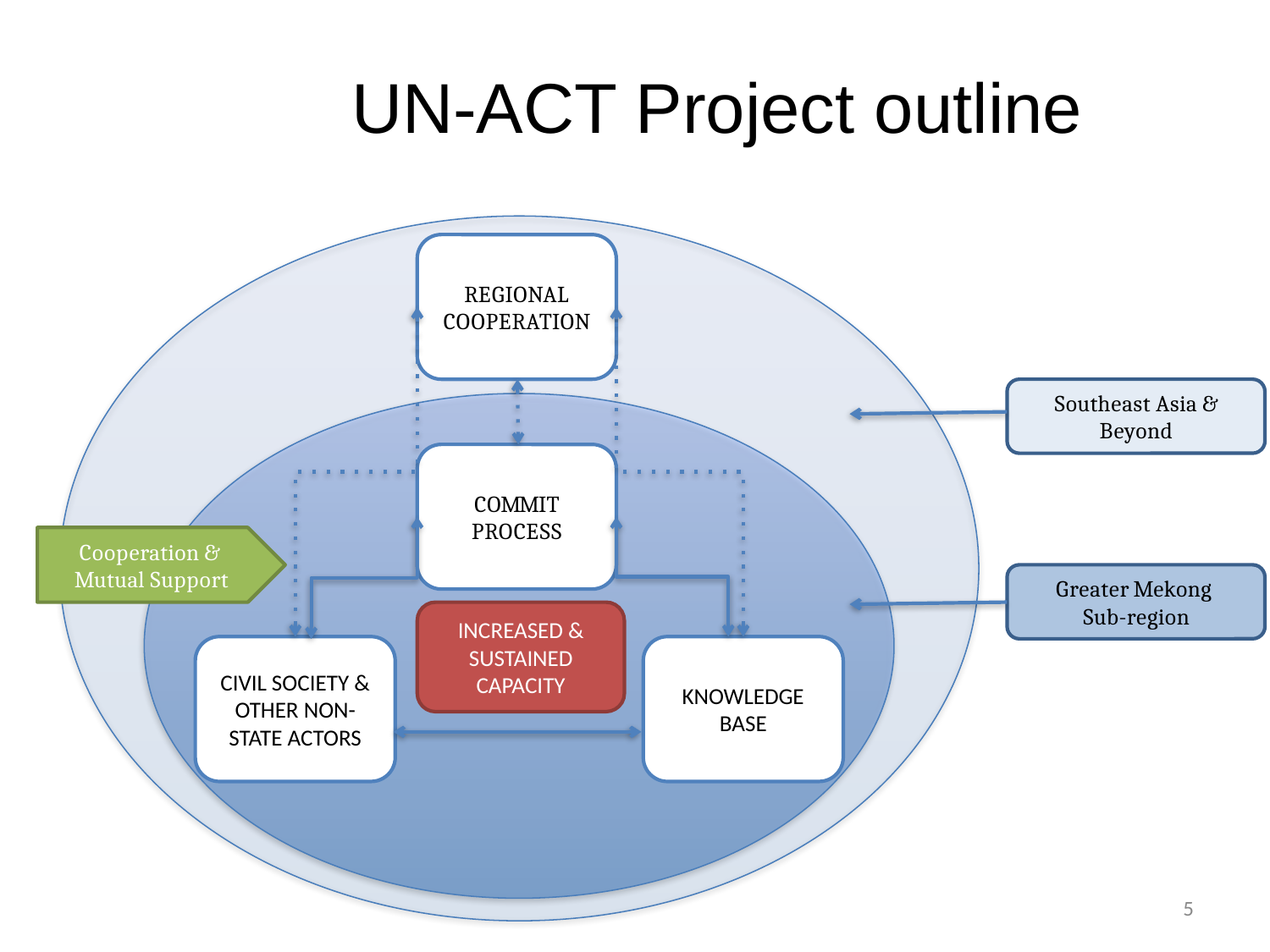

UN-ACT Project outline

REGIONAL
COOPERATION

COMMIT
PROCESS
INCREASED & SUSTAINED CAPACITY
CIVIL SOCIETY & OTHER NON-STATE ACTORS
KNOWLEDGE
BASE
Southeast Asia & Beyond
Cooperation &
Mutual Support
Greater Mekong
Sub-region
5